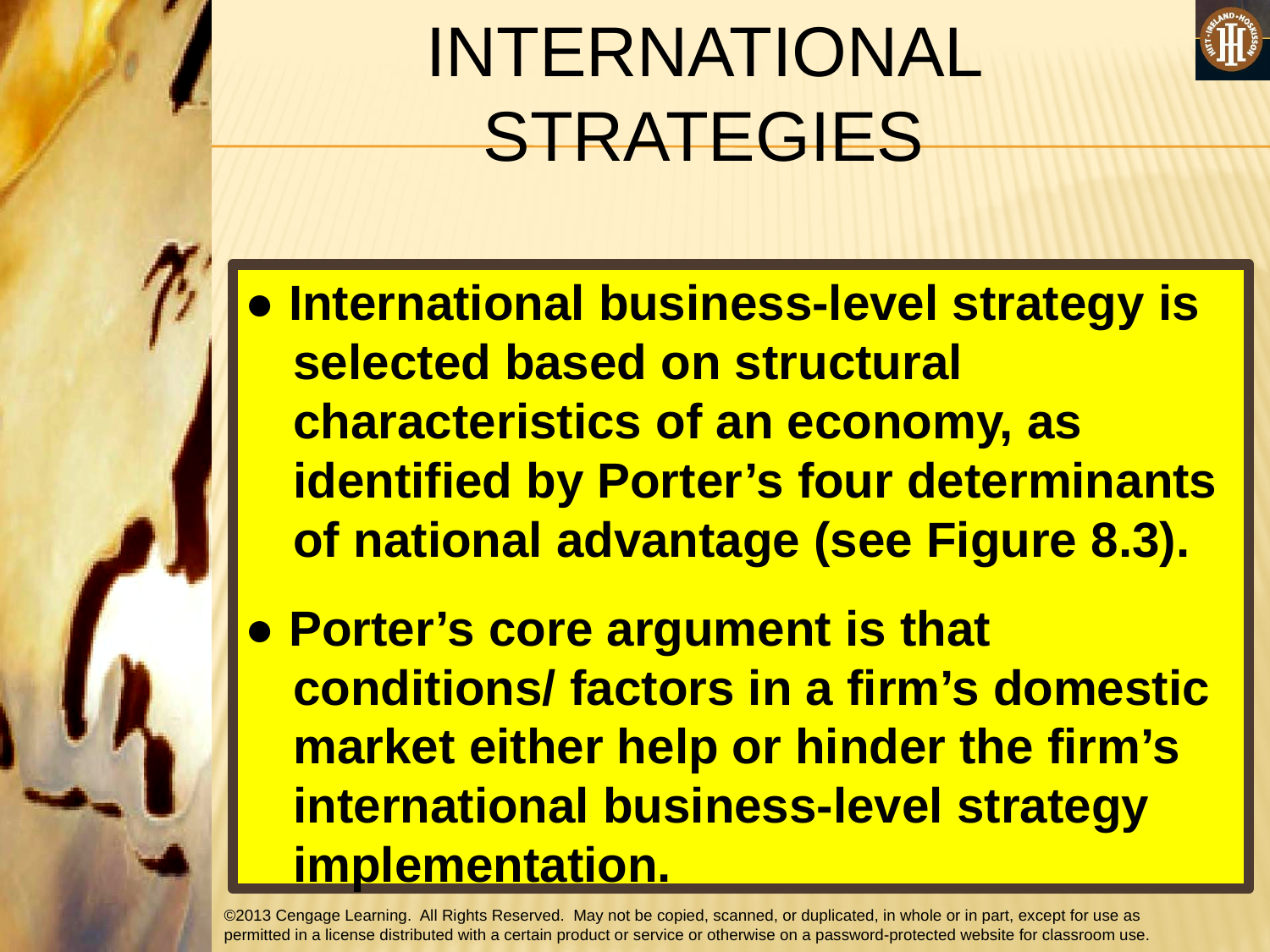

INTERNATIONAL STRATEGIES

INTERNATIONAL BUSINESS-LEVEL STRATEGY

● International business-level strategy is selected based on structural characteristics of an economy, as identified by Porter’s four determinants of national advantage (see Figure 8.3).

● Porter’s core argument is that conditions/ factors in a firm’s domestic market either help or hinder the firm’s international business-level strategy implementation.